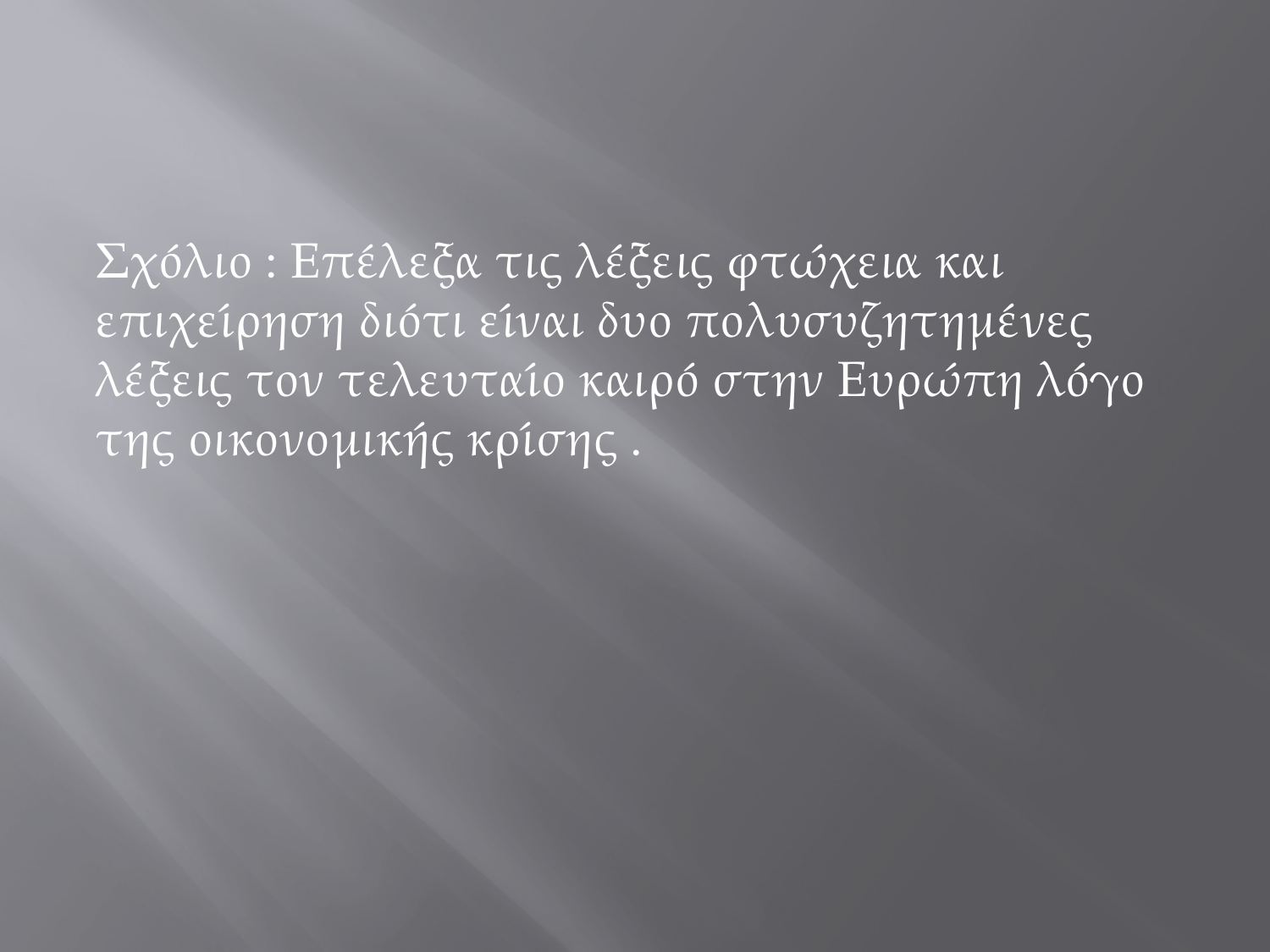

#
Σχόλιο : Επέλεξα τις λέξεις φτώχεια και επιχείρηση διότι είναι δυο πολυσυζητημένες λέξεις τον τελευταίο καιρό στην Ευρώπη λόγο της οικονομικής κρίσης .